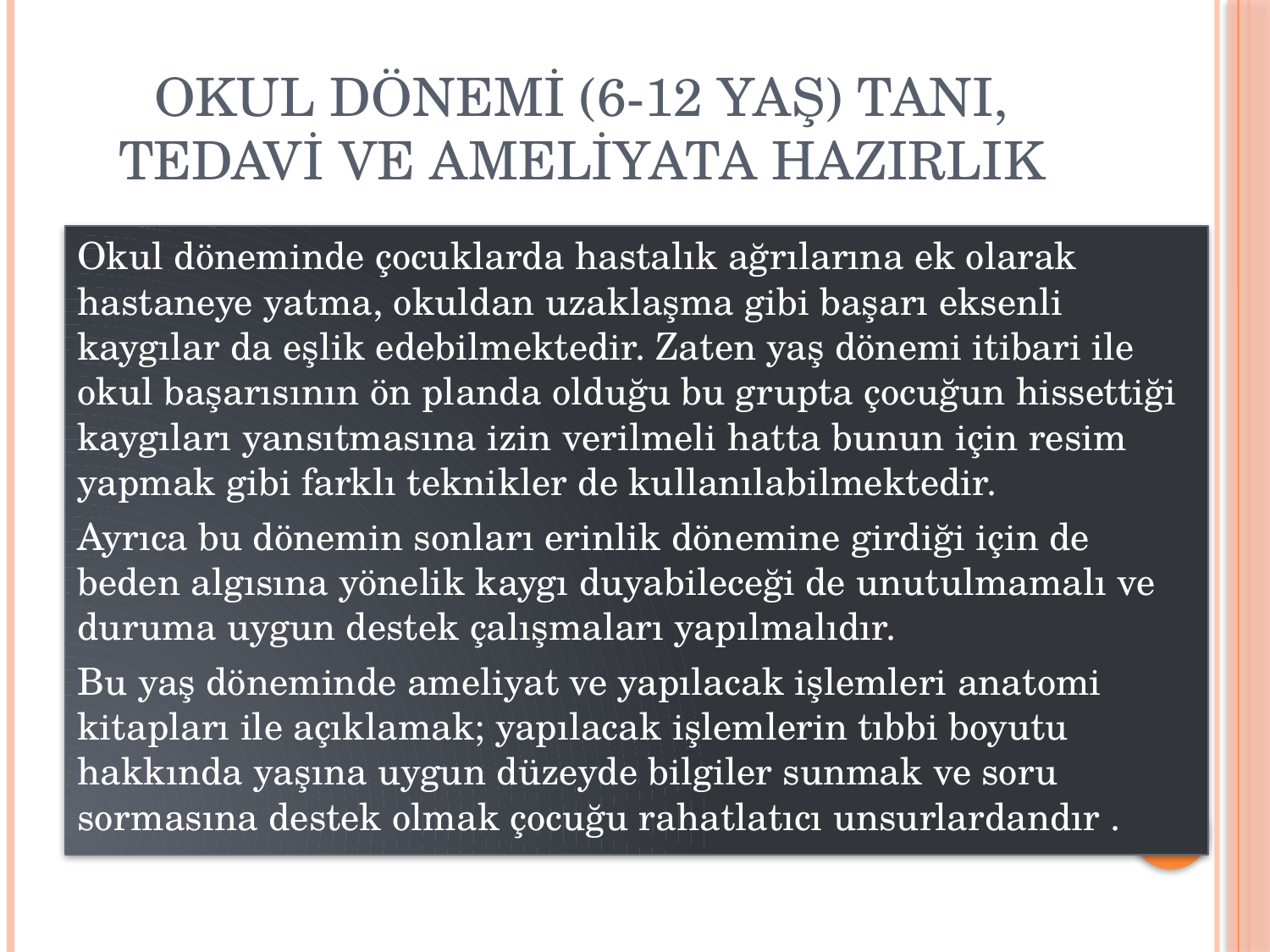

# Okul Dönemi (6-12 Yaş) Tanı, Tedavi ve Ameliyata Hazırlık
Okul döneminde çocuklarda hastalık ağrılarına ek olarak hastaneye yatma, okuldan uzaklaşma gibi başarı eksenli kaygılar da eşlik edebilmektedir. Zaten yaş dönemi itibari ile okul başarısının ön planda olduğu bu grupta çocuğun hissettiği kaygıları yansıtmasına izin verilmeli hatta bunun için resim yapmak gibi farklı teknikler de kullanılabilmektedir.
Ayrıca bu dönemin sonları erinlik dönemine girdiği için de beden algısına yönelik kaygı duyabileceği de unutulmamalı ve duruma uygun destek çalışmaları yapılmalıdır.
Bu yaş döneminde ameliyat ve yapılacak işlemleri anatomi kitapları ile açıklamak; yapılacak işlemlerin tıbbi boyutu hakkında yaşına uygun düzeyde bilgiler sunmak ve soru sormasına destek olmak çocuğu rahatlatıcı unsurlardandır .